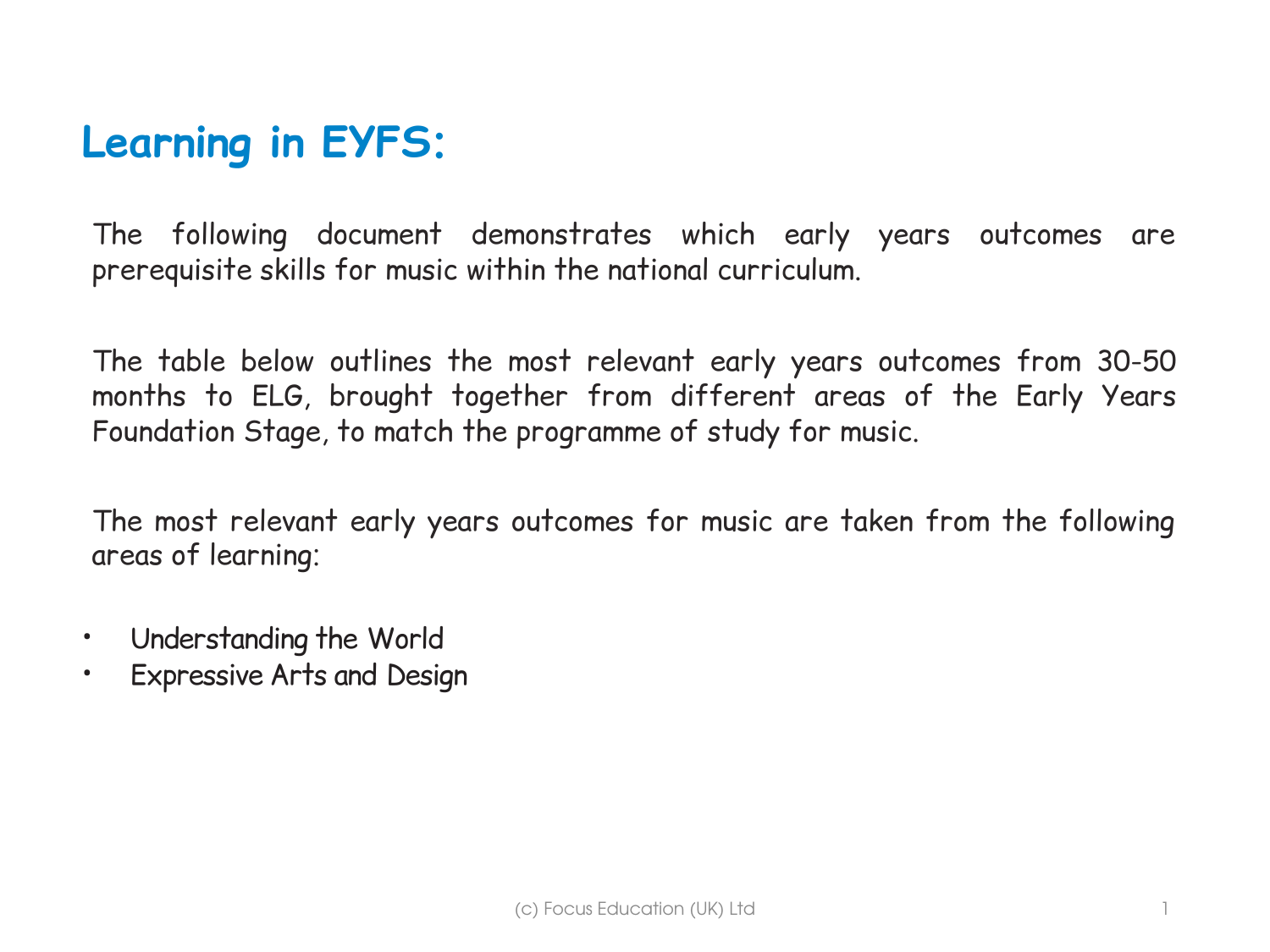

Learning in EYFS:

The following document demonstrates which early years outcomes are prerequisite skills for music within the national curriculum.

The table below outlines the most relevant early years outcomes from 30-50 months to ELG, brought together from different areas of the Early Years Foundation Stage, to match the programme of study for music.

The most relevant early years outcomes for music are taken from the following areas of learning:

Understanding the World
Expressive Arts and Design
(c) Focus Education (UK) Ltd
1